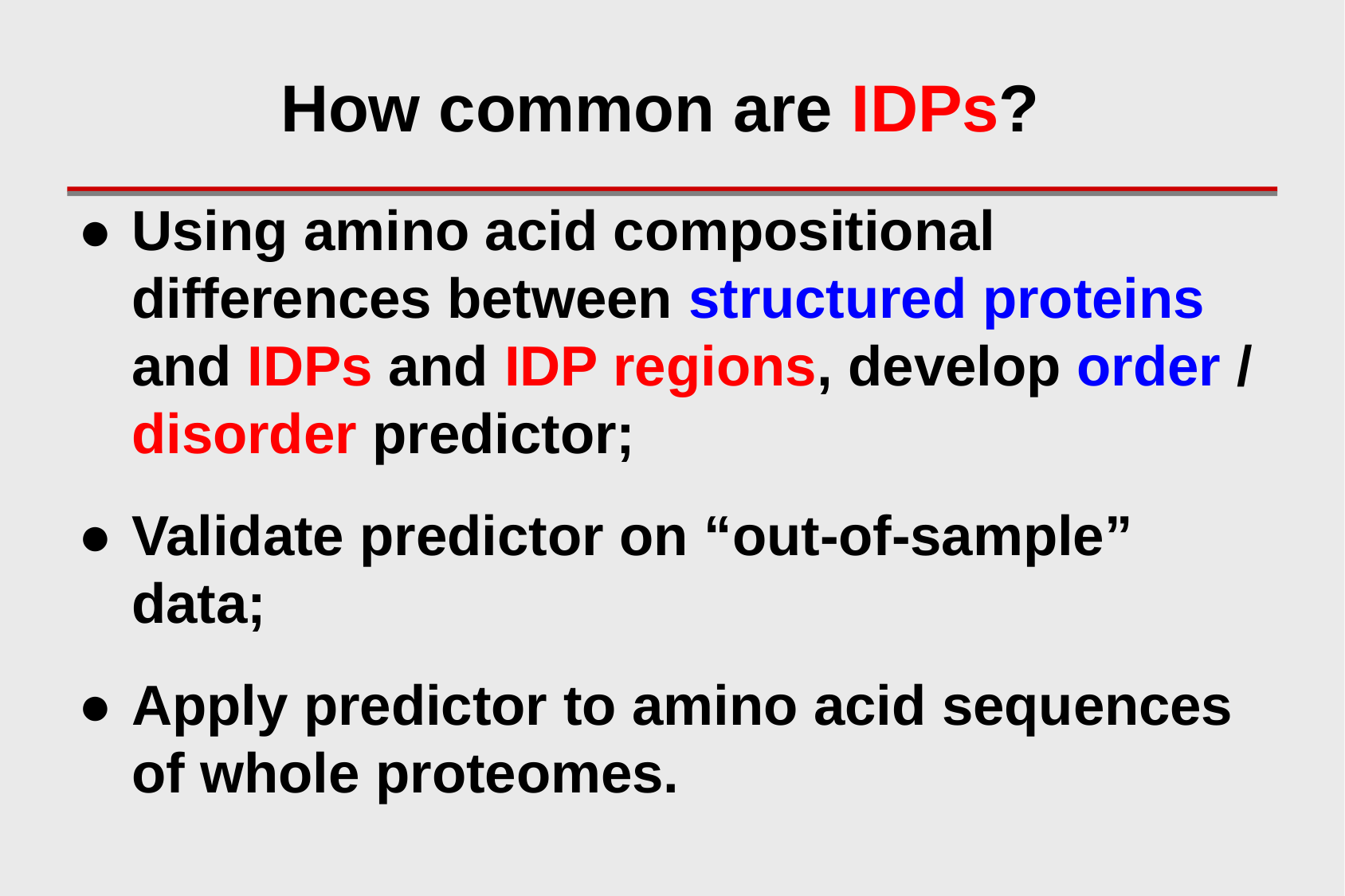

How common are IDPs?
●	Using amino acid compositional differences between structured proteins and IDPs and IDP regions, develop order / disorder predictor;

● 	Validate predictor on “out-of-sample” data;

● 	Apply predictor to amino acid sequences of whole proteomes.